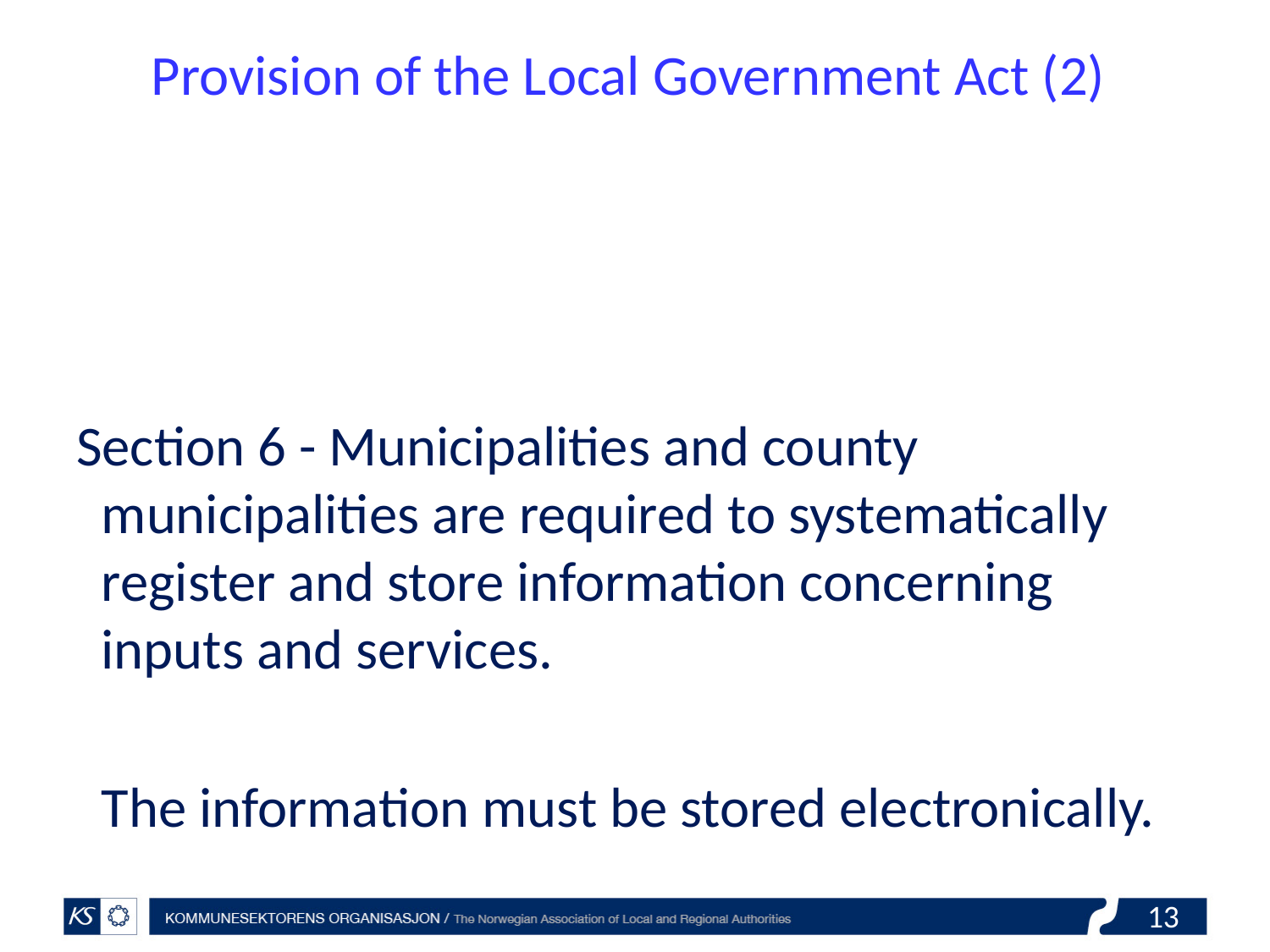

# Provision of the Local Government Act (2)

Section 6 - Municipalities and county municipalities are required to systematically register and store information concerning inputs and services.

	The information must be stored electronically.